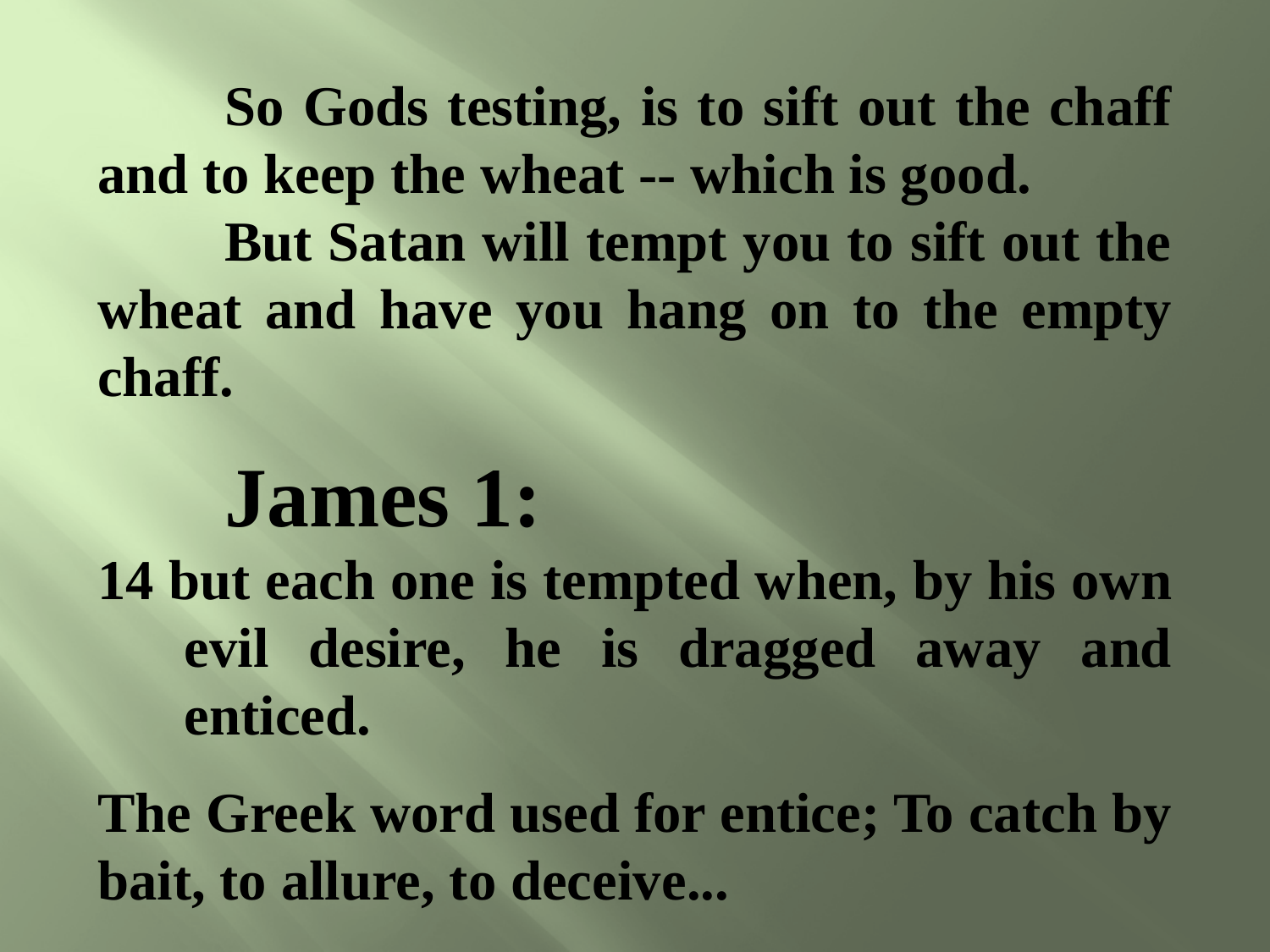

So Gods testing, is to sift out the chaff and to keep the wheat -- which is good.
	But Satan will tempt you to sift out the wheat and have you hang on to the empty chaff.

	James 1:
14 but each one is tempted when, by his own evil desire, he is dragged away and enticed.

The Greek word used for entice; To catch by bait, to allure, to deceive...